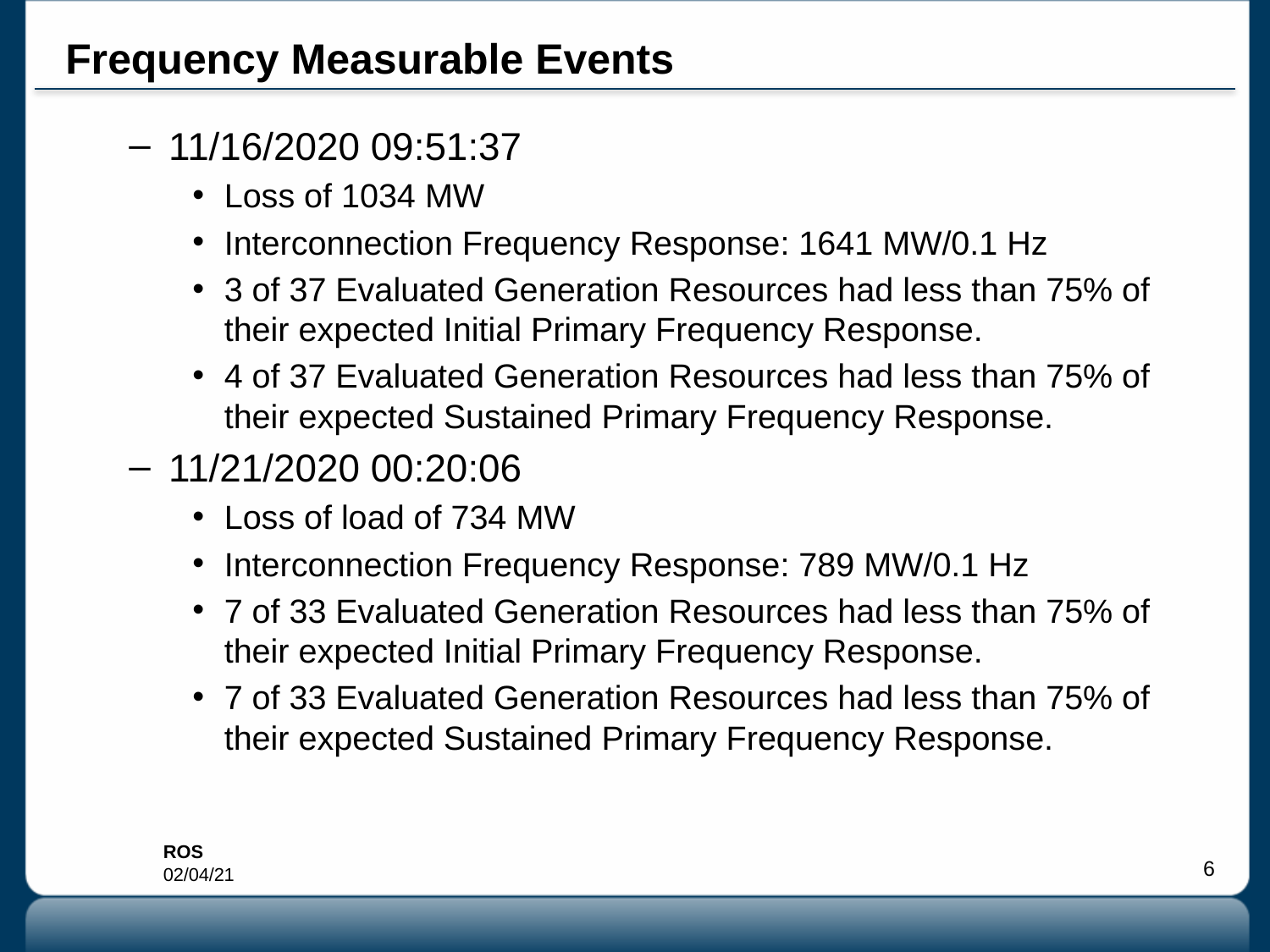

# Frequency Measurable Events
11/16/2020 09:51:37
Loss of 1034 MW
Interconnection Frequency Response: 1641 MW/0.1 Hz
3 of 37 Evaluated Generation Resources had less than 75% of their expected Initial Primary Frequency Response.
4 of 37 Evaluated Generation Resources had less than 75% of their expected Sustained Primary Frequency Response.
11/21/2020 00:20:06
Loss of load of 734 MW
Interconnection Frequency Response: 789 MW/0.1 Hz
7 of 33 Evaluated Generation Resources had less than 75% of their expected Initial Primary Frequency Response.
7 of 33 Evaluated Generation Resources had less than 75% of their expected Sustained Primary Frequency Response.